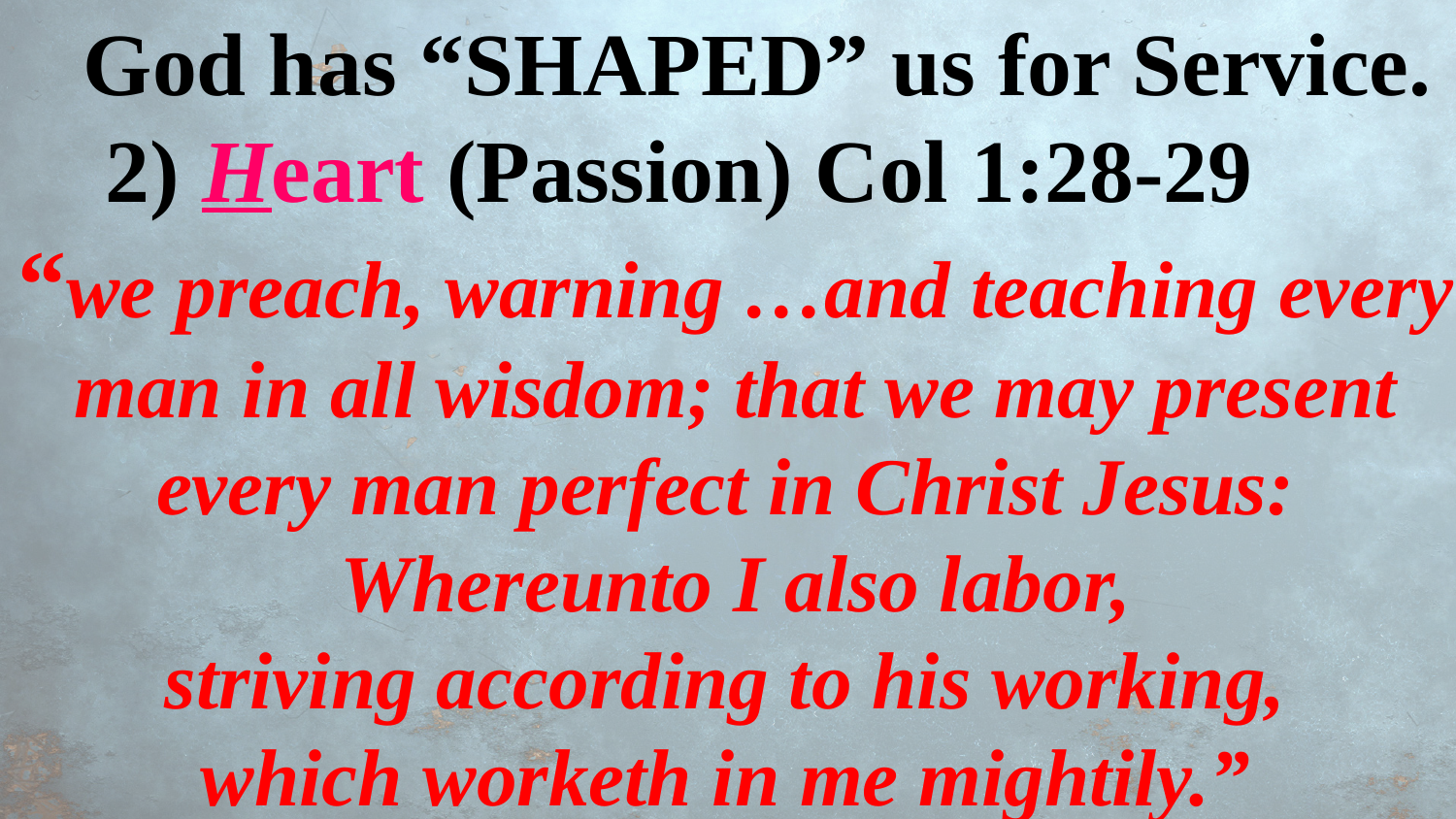

God has “SHAPED” us for Service.
    2) Heart (Passion) Col 1:28-29
“we preach, warning …and teaching every man in all wisdom; that we may present every man perfect in Christ Jesus:
 Whereunto I also labor,
striving according to his working,
which worketh in me mightily.”